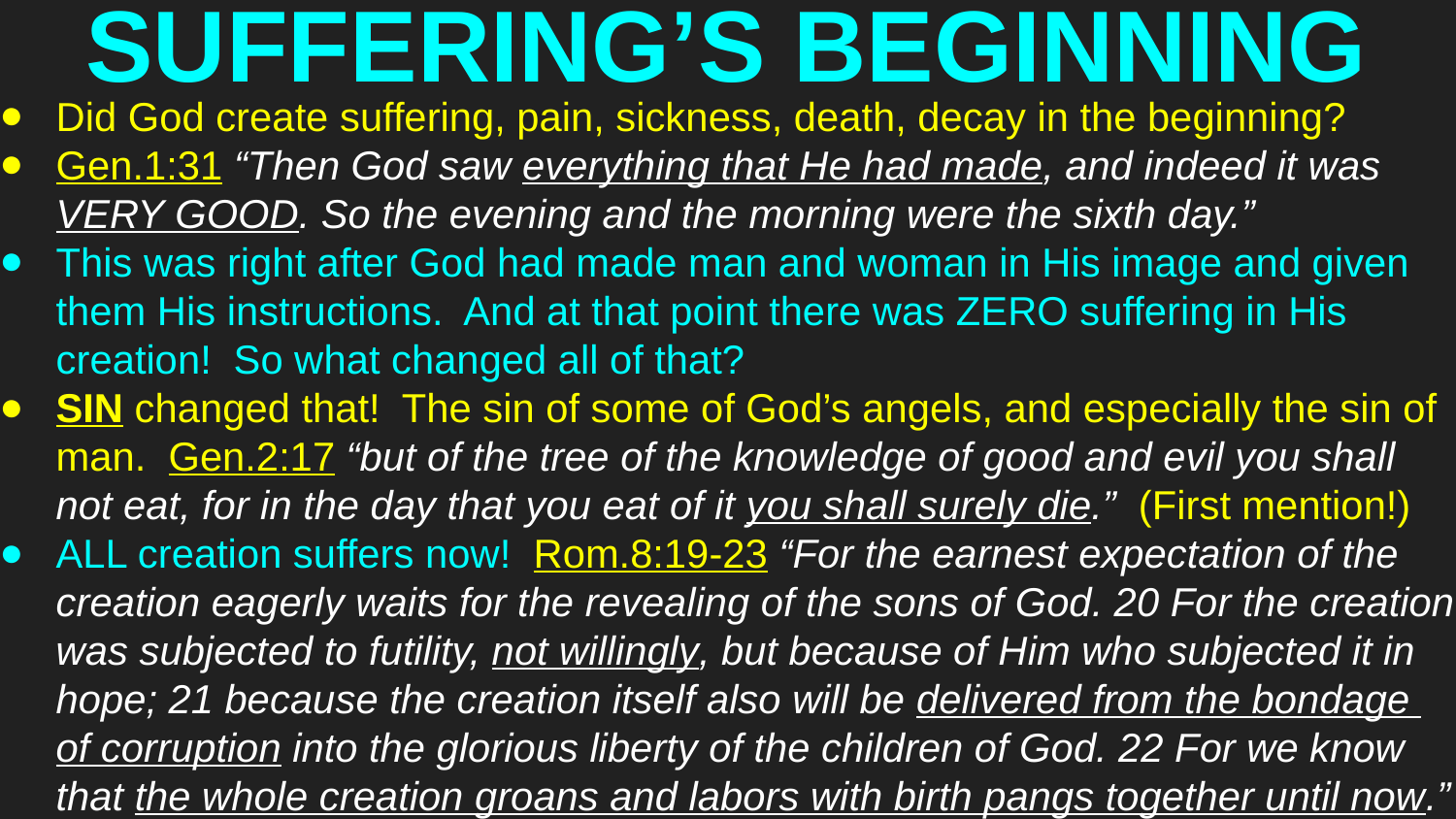

# SUFFERING’S BEGINNING
Did God create suffering, pain, sickness, death, decay in the beginning?
Gen.1:31 “Then God saw everything that He had made, and indeed it was VERY GOOD. So the evening and the morning were the sixth day.”
This was right after God had made man and woman in His image and given them His instructions.  And at that point there was ZERO suffering in His creation!  So what changed all of that?
SIN changed that!  The sin of some of God’s angels, and especially the sin of man.  Gen.2:17 “but of the tree of the knowledge of good and evil you shall not eat, for in the day that you eat of it you shall surely die.”  (First mention!)
ALL creation suffers now!  Rom.8:19-23 “For the earnest expectation of the creation eagerly waits for the revealing of the sons of God. 20 For the creation was subjected to futility, not willingly, but because of Him who subjected it in hope; 21 because the creation itself also will be delivered from the bondage
of corruption into the glorious liberty of the children of God. 22 For we know that the whole creation groans and labors with birth pangs together until now.”